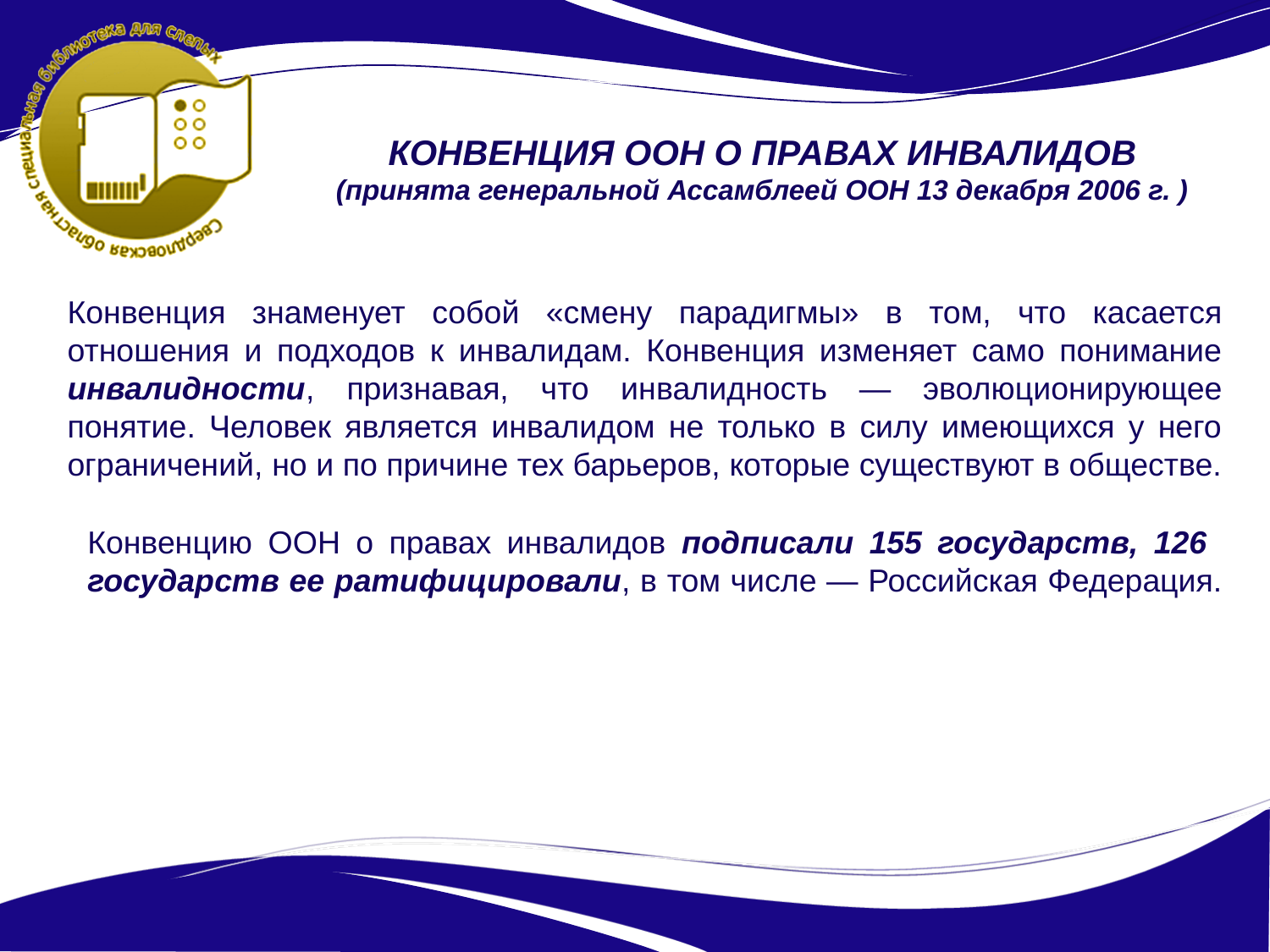

КОНВЕНЦИЯ ООН О ПРАВАХ ИНВАЛИДОВ
(принята генеральной Ассамблеей ООН 13 декабря 2006 г. )
Конвенция знаменует собой «смену парадигмы» в том, что касается отношения и подходов к инвалидам. Конвенция изменяет само понимание инвалидности, признавая, что инвалидность — эволюционирующее понятие. Человек является инвалидом не только в силу имеющихся у него ограничений, но и по причине тех барьеров, которые существуют в обществе.

Конвенцию ООН о правах инвалидов подписали 155 государств, 126  государств ее ратифицировали, в том числе — Российская Федерация.